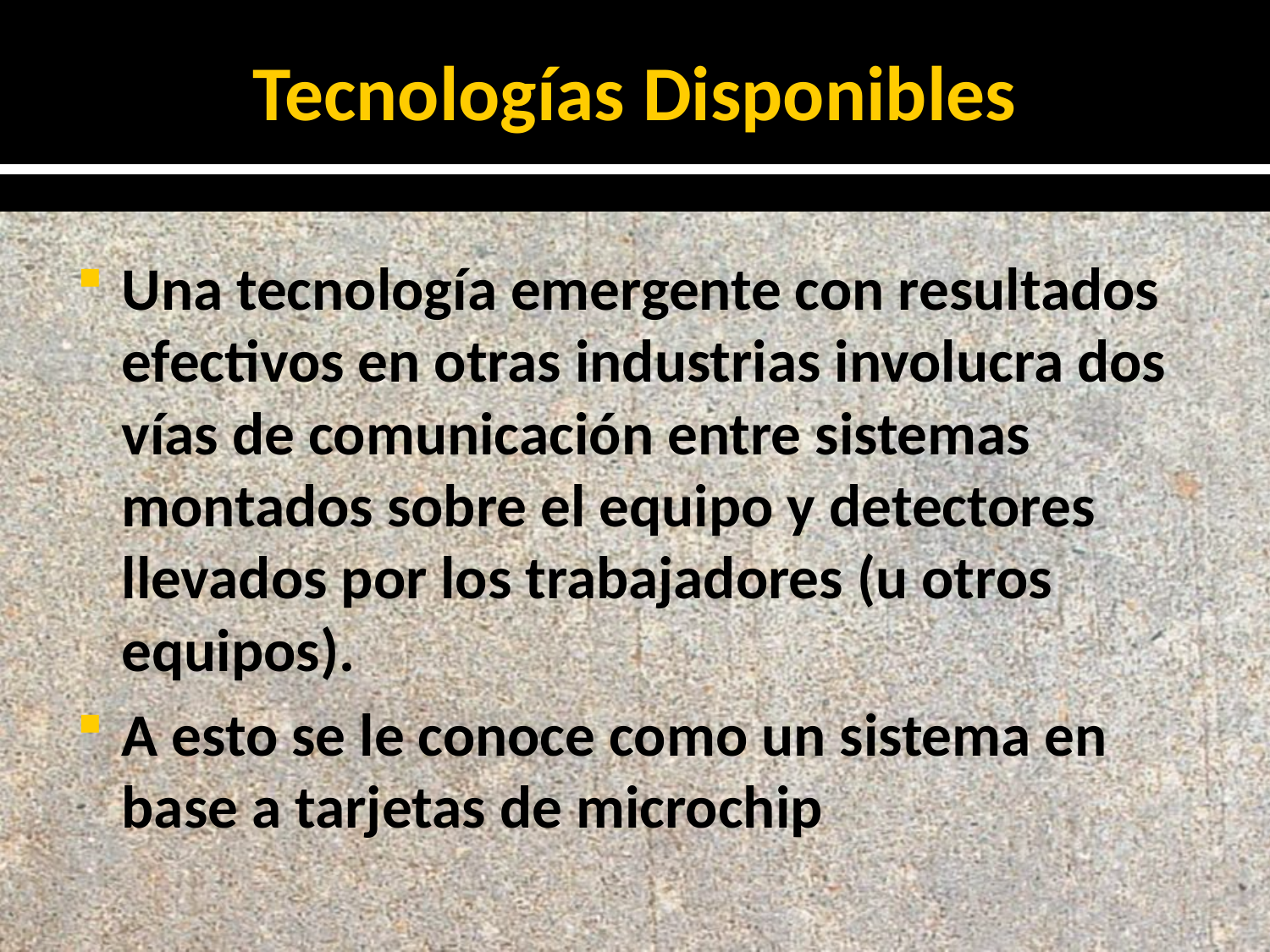

# Tecnologías Disponibles
Una tecnología emergente con resultados efectivos en otras industrias involucra dos vías de comunicación entre sistemas montados sobre el equipo y detectores llevados por los trabajadores (u otros equipos).
A esto se le conoce como un sistema en base a tarjetas de microchip